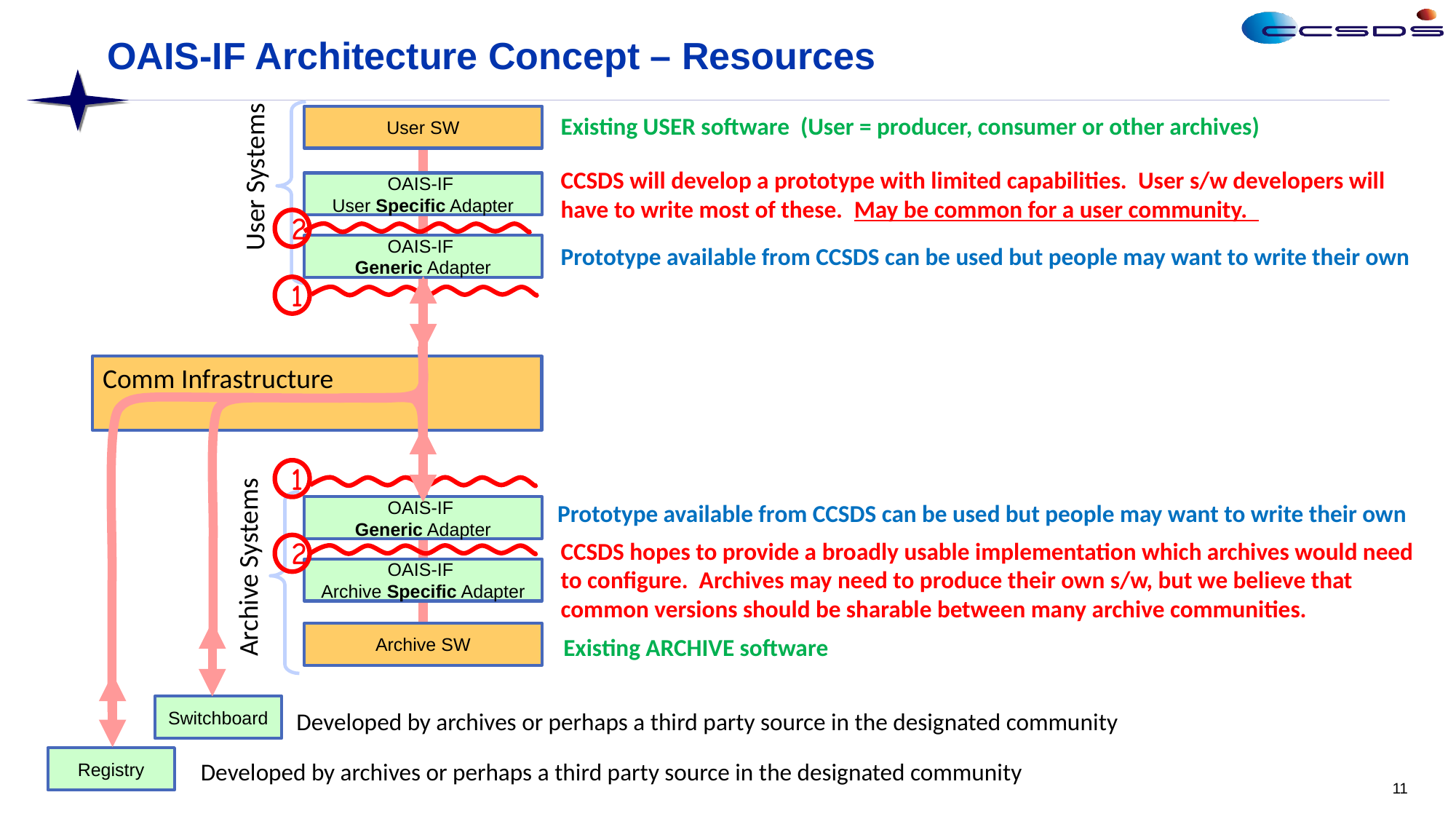

OAIS-IF Architecture Concept – Resources

Existing USER software  (User = producer, consumer or other archives)
User SW
User Systems
CCSDS will develop a prototype with limited capabilities.  User s/w developers will have to write most of these.  May be common for a user community.
OAIS-IF
User Specific Adapter
2

OAIS-IF
Generic Adapter
Prototype available from CCSDS can be used but people may want to write their own
1

Comm Infrastructure

1

Prototype available from CCSDS can be used but people may want to write their own
OAIS-IF
Generic Adapter
CCSDS hopes to provide a broadly usable implementation which archives would need to configure.  Archives may need to produce their own s/w, but we believe that common versions should be sharable between many archive communities.
2
Archive Systems

OAIS-IF
Archive Specific Adapter
Archive SW
Existing ARCHIVE software
Switchboard
Developed by archives or perhaps a third party source in the designated community
Registry
Developed by archives or perhaps a third party source in the designated community
11